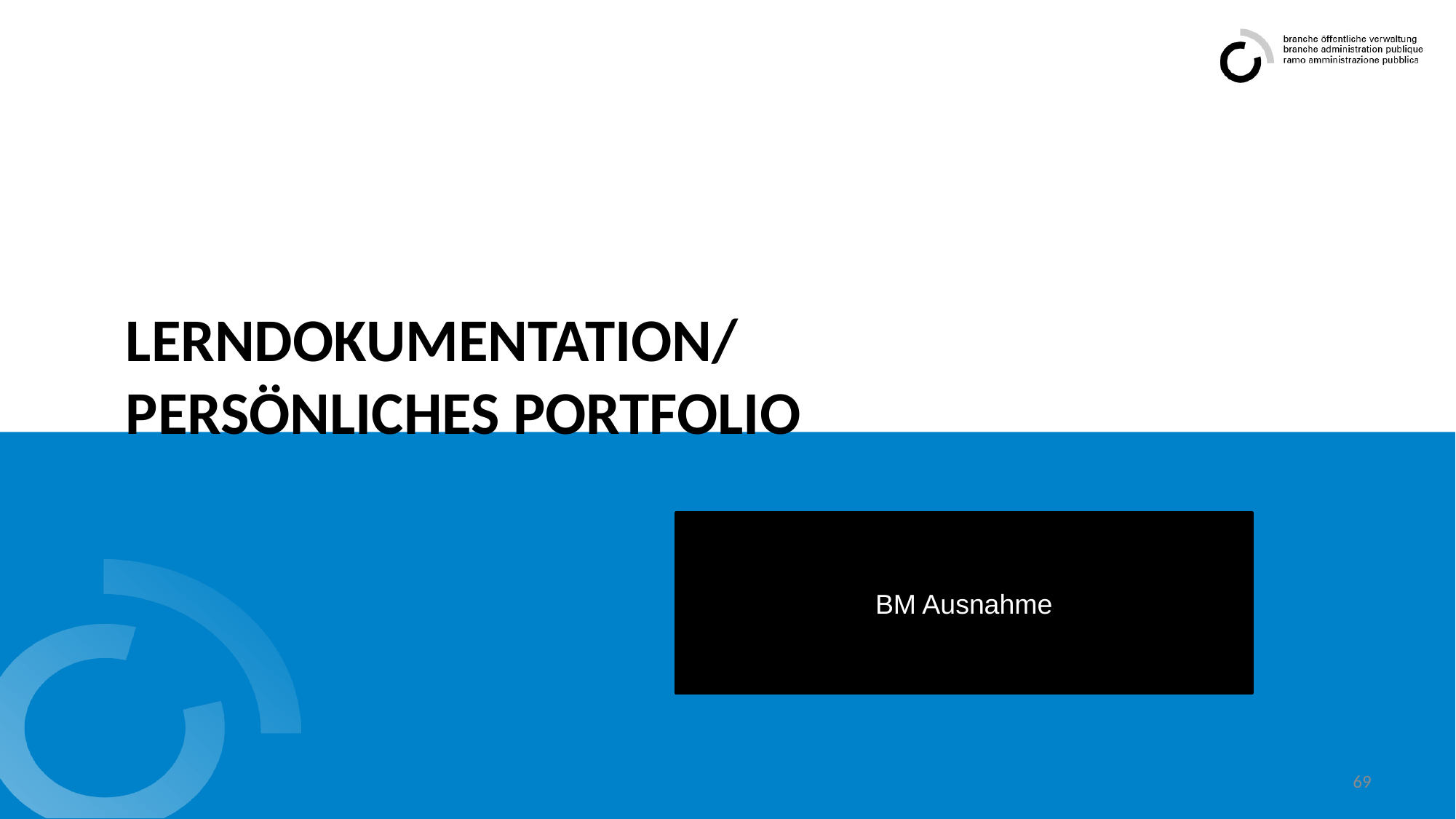

# Lerndokumentation/ Persönliches Portfolio
BM Ausnahme
69